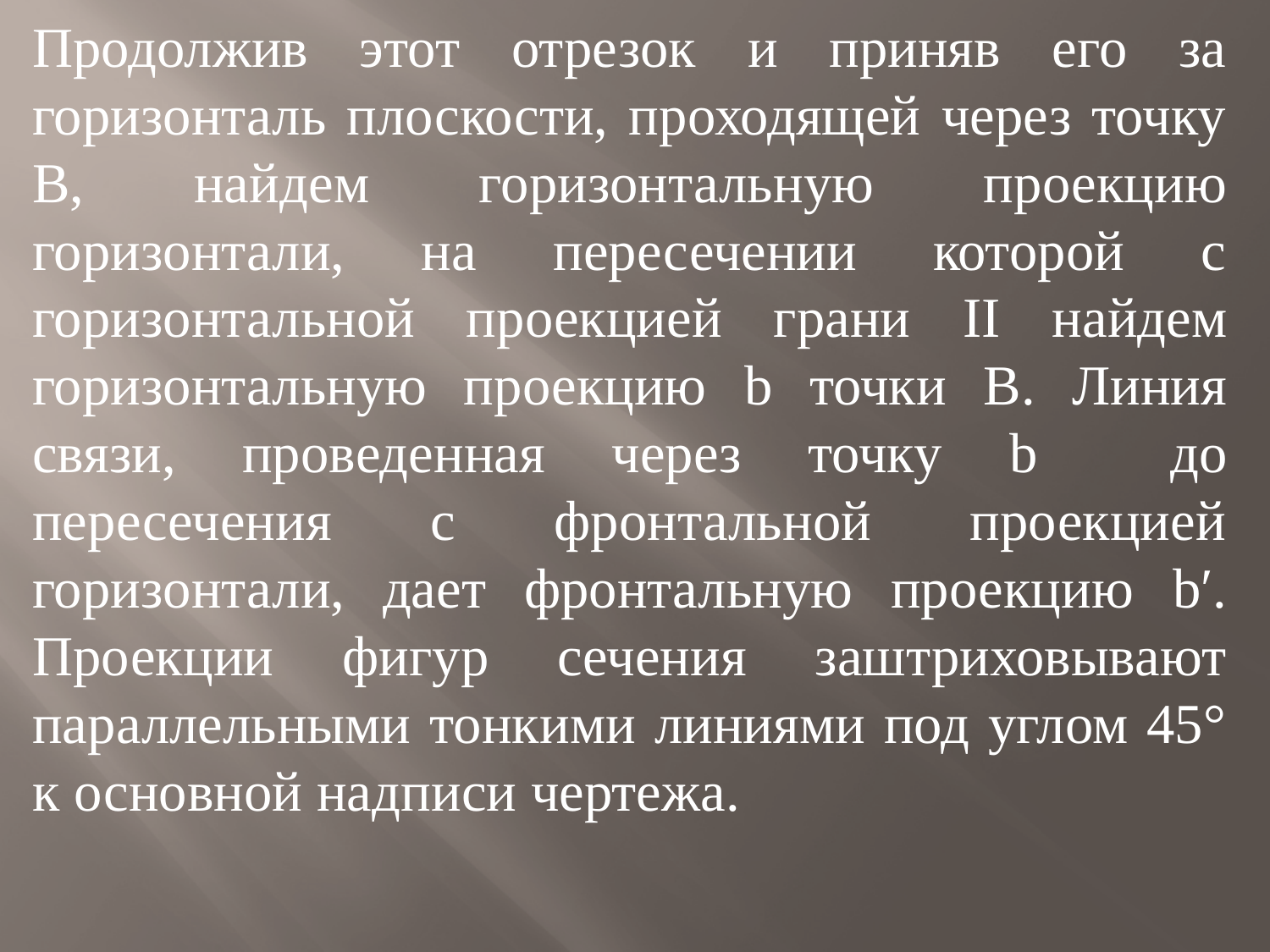

Продолжив этот отрезок и приняв его за горизонталь плоскости, проходящей через точку В, найдем горизонтальную проекцию горизонтали, на пересечении которой с горизонтальной проекцией грани II найдем горизонтальную проекцию b точки В. Линия связи, проведенная через точку b  до пересечения с фронтальной проекцией горизонтали, дает фронтальную проекцию bʹ. Проекции фигур сечения заштриховывают параллельными тонкими линиями под углом 45° к основной надписи чертежа.